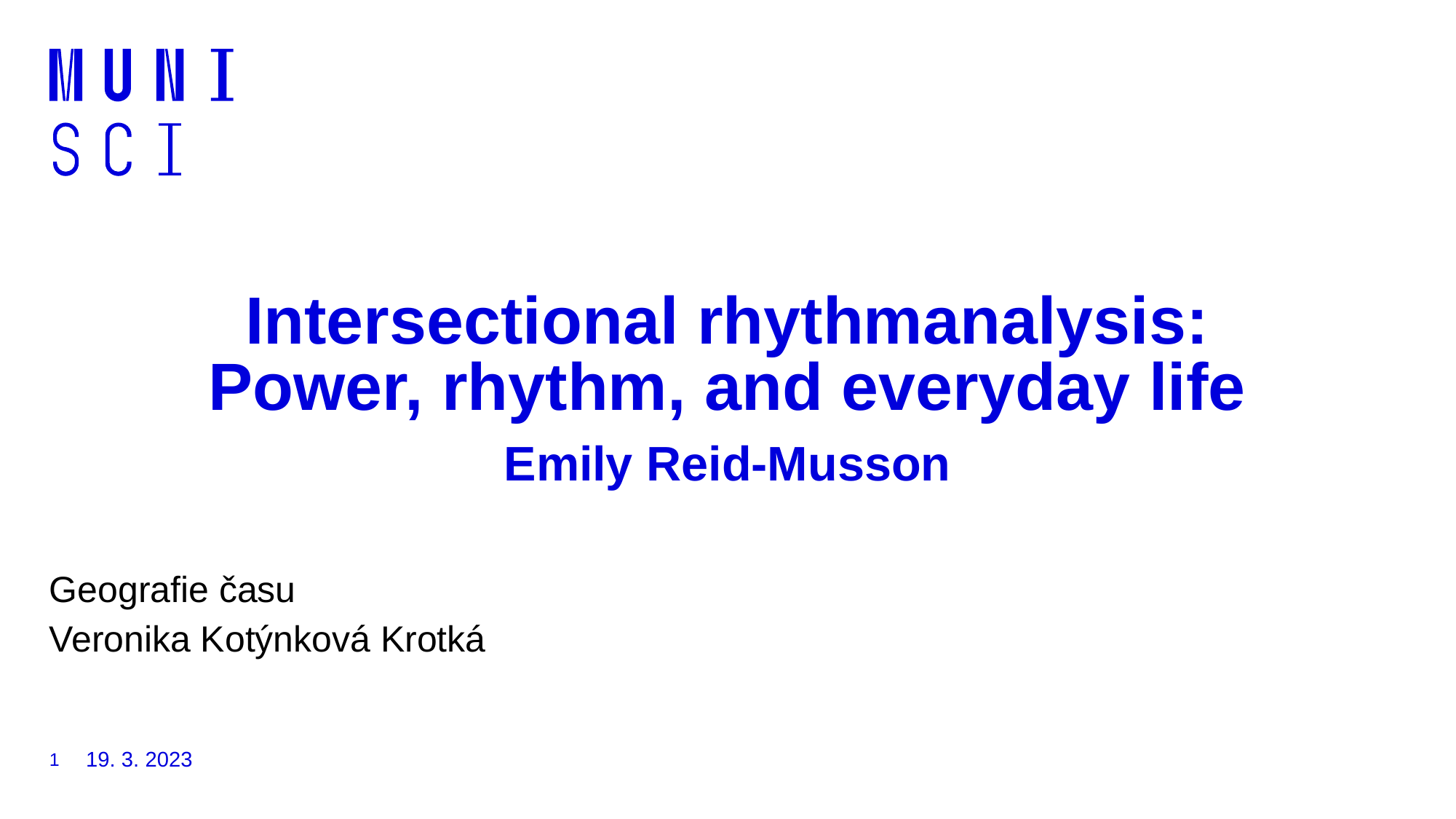

# Intersectional rhythmanalysis: Power, rhythm, and everyday life Emily Reid-Musson
Geografie času
Veronika Kotýnková Krotká

1
19. 3. 2023